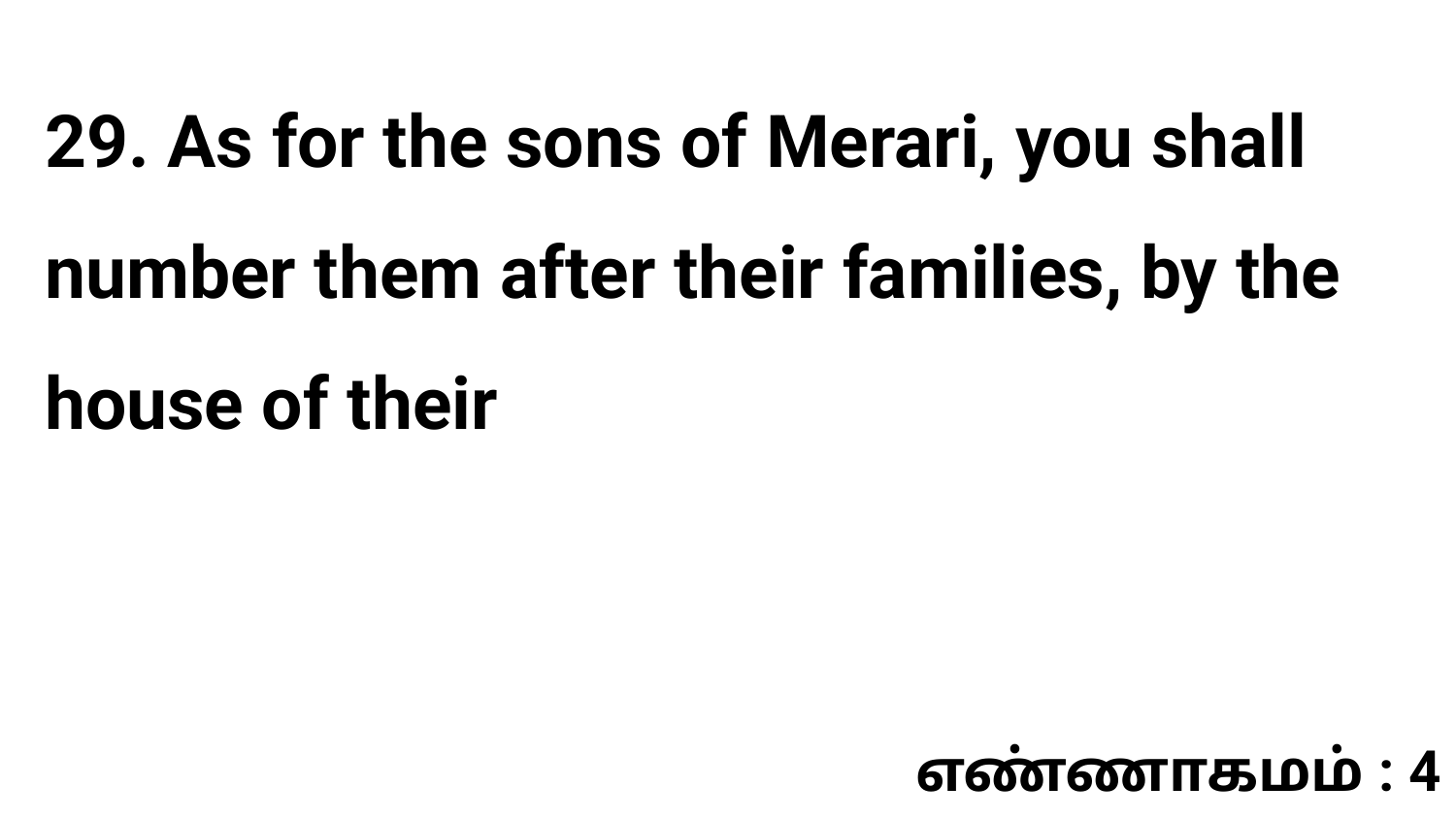

29. As for the sons of Merari, you shall number them after their families, by the house of their
எண்ணாகமம் : 4